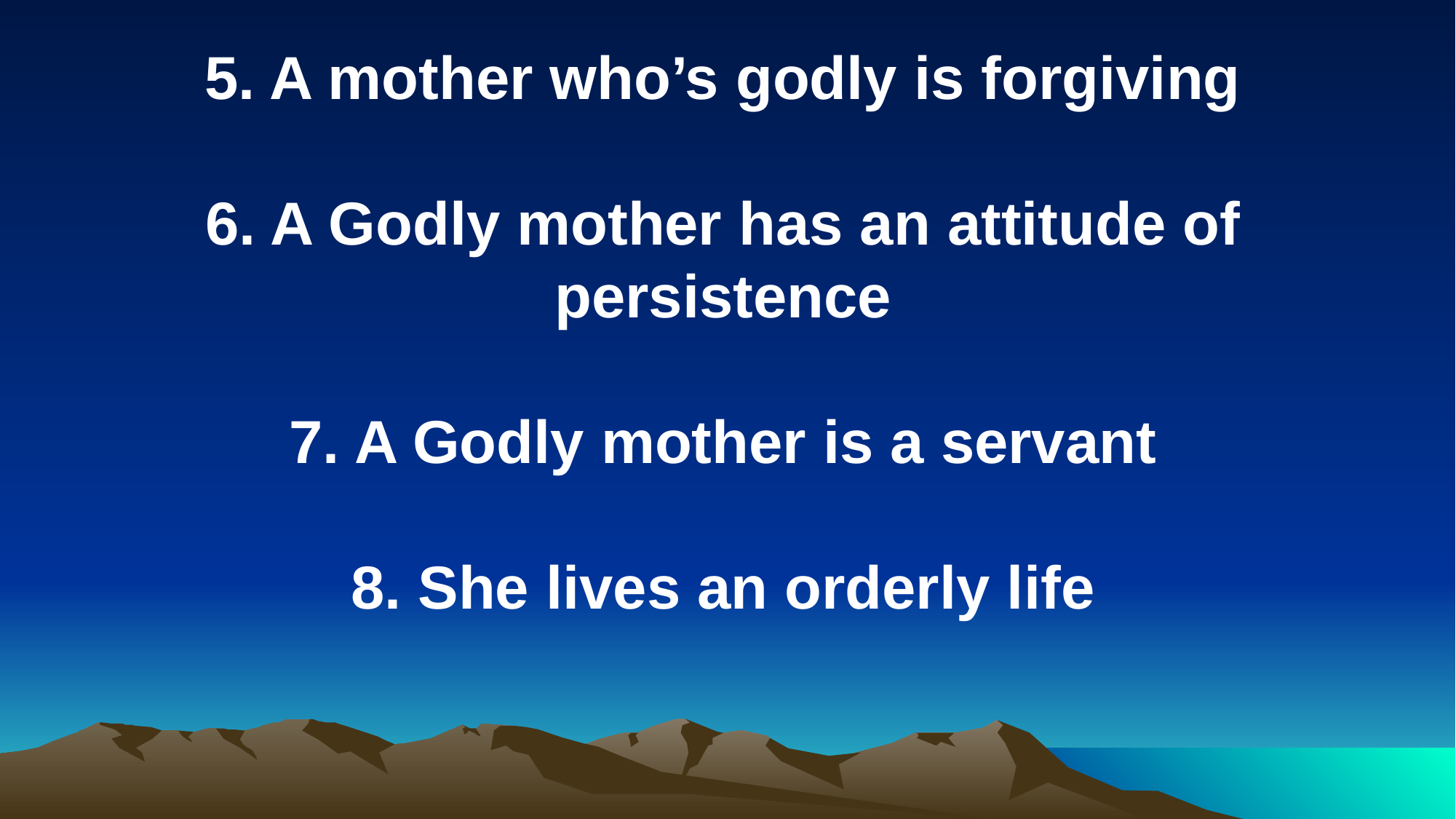

5. A mother who’s godly is forgiving

6. A Godly mother has an attitude of persistence

7. A Godly mother is a servant

8. She lives an orderly life